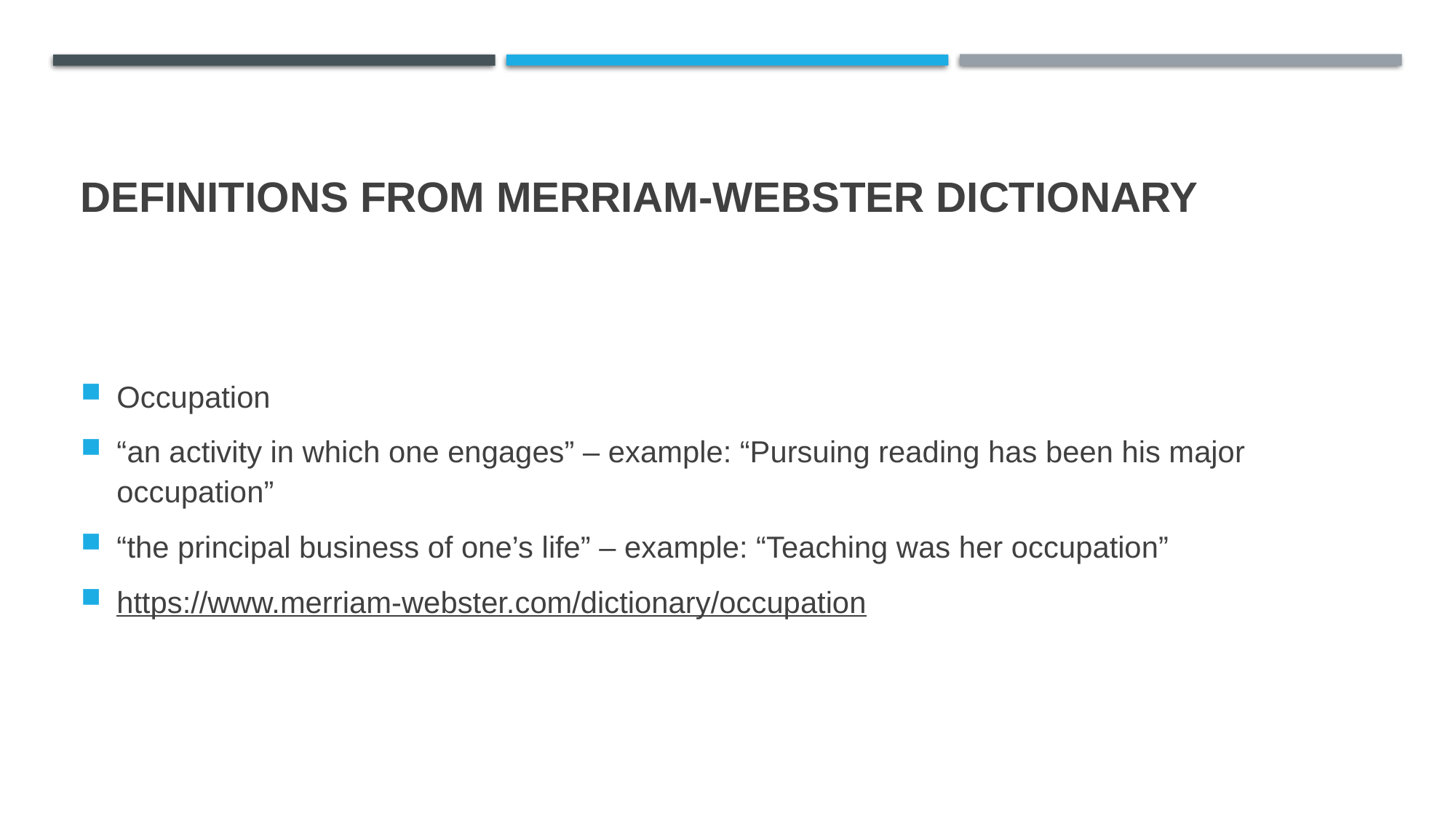

# Definitions from Merriam-Webster Dictionary
Occupation
“an activity in which one engages” – example: “Pursuing reading has been his major occupation”
“the principal business of one’s life” – example: “Teaching was her occupation”
https://www.merriam-webster.com/dictionary/occupation